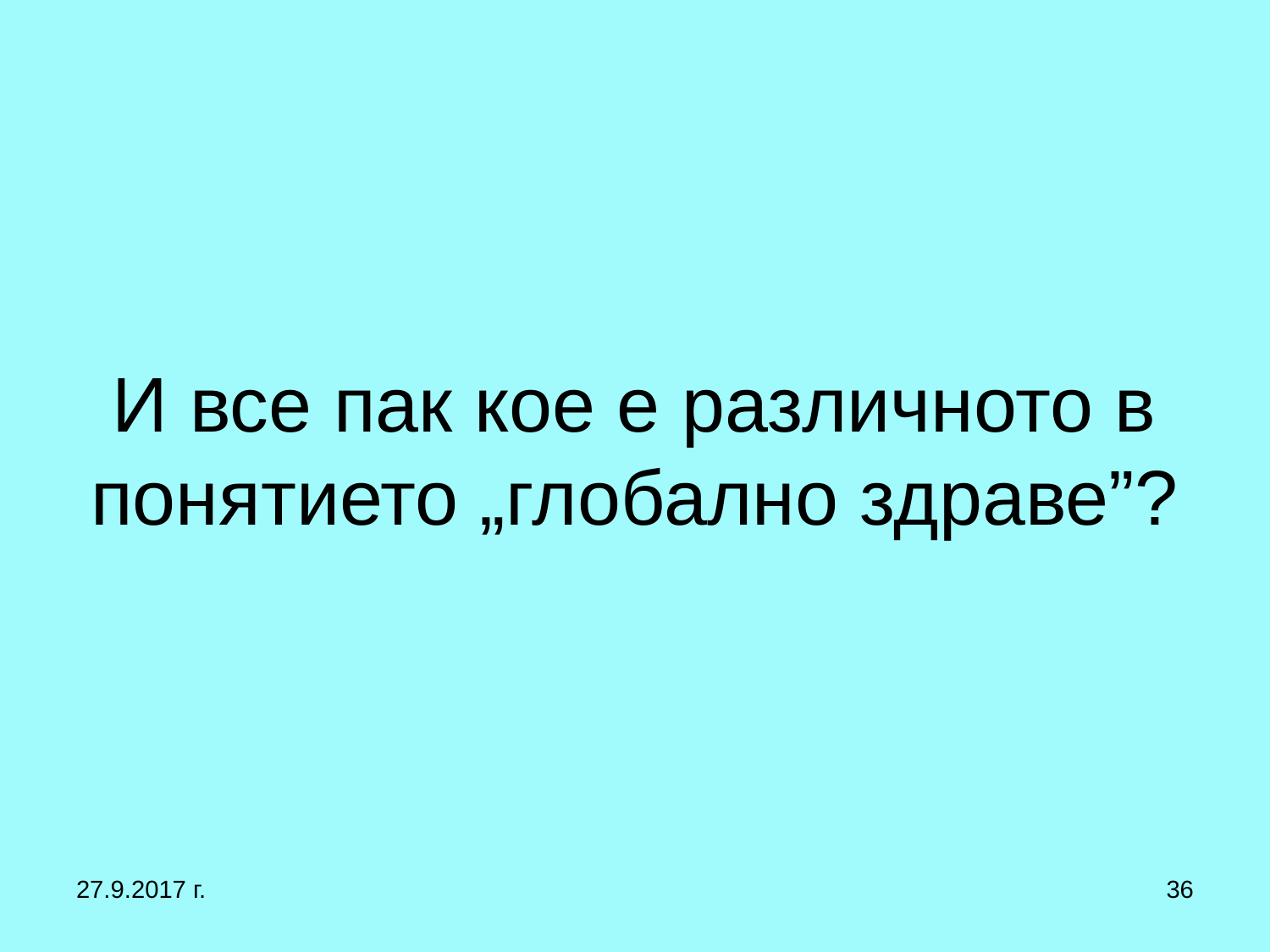

# И все пак кое е различното в понятието „глобално здраве”?
27.9.2017 г.
36